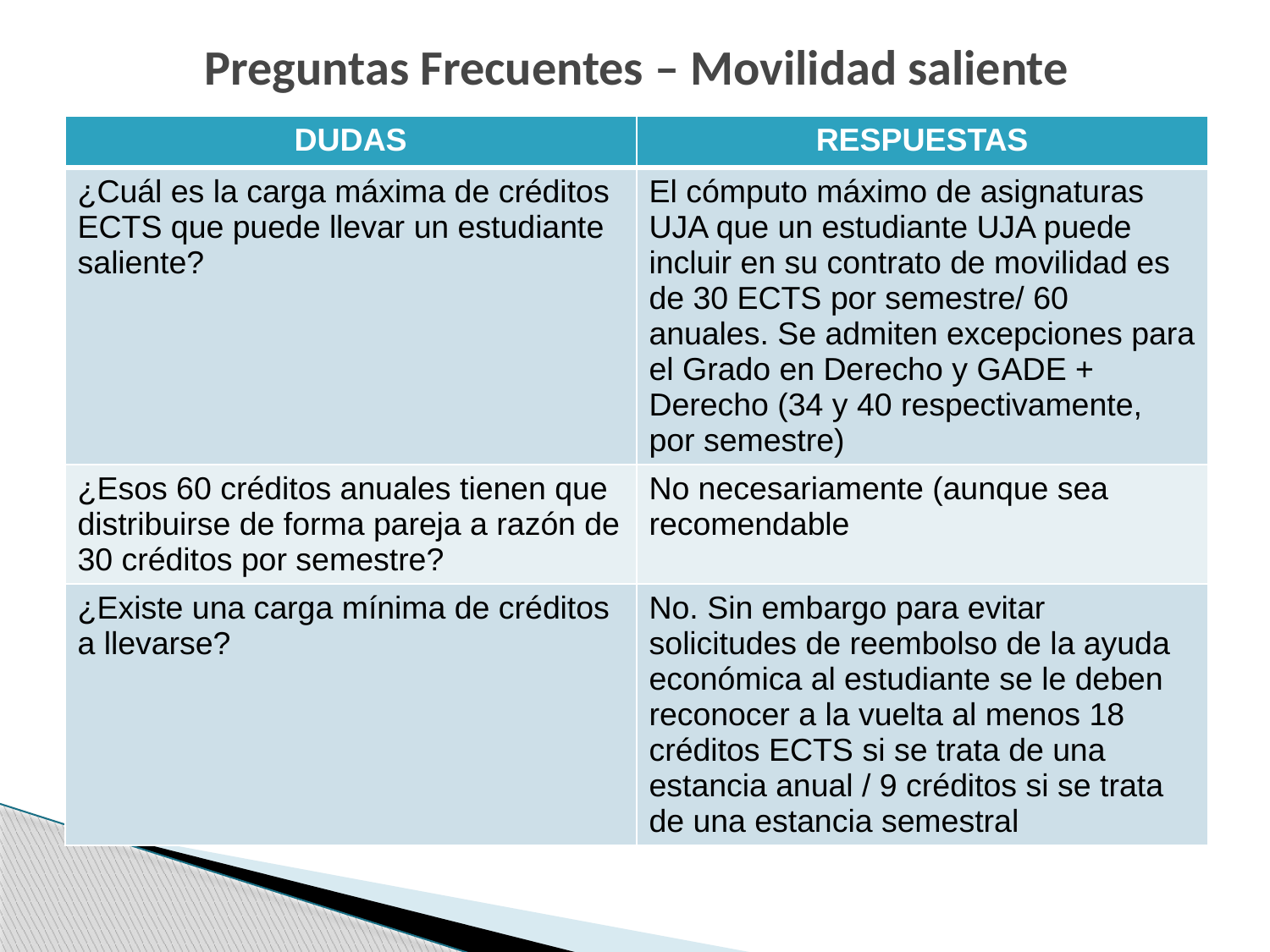

# Preguntas Frecuentes – Movilidad saliente
| DUDAS | RESPUESTAS |
| --- | --- |
| ¿Cuál es la carga máxima de créditos ECTS que puede llevar un estudiante saliente? | El cómputo máximo de asignaturas UJA que un estudiante UJA puede incluir en su contrato de movilidad es de 30 ECTS por semestre/ 60 anuales. Se admiten excepciones para el Grado en Derecho y GADE + Derecho (34 y 40 respectivamente, por semestre) |
| ¿Esos 60 créditos anuales tienen que distribuirse de forma pareja a razón de 30 créditos por semestre? | No necesariamente (aunque sea recomendable |
| ¿Existe una carga mínima de créditos a llevarse? | No. Sin embargo para evitar solicitudes de reembolso de la ayuda económica al estudiante se le deben reconocer a la vuelta al menos 18 créditos ECTS si se trata de una estancia anual / 9 créditos si se trata de una estancia semestral |